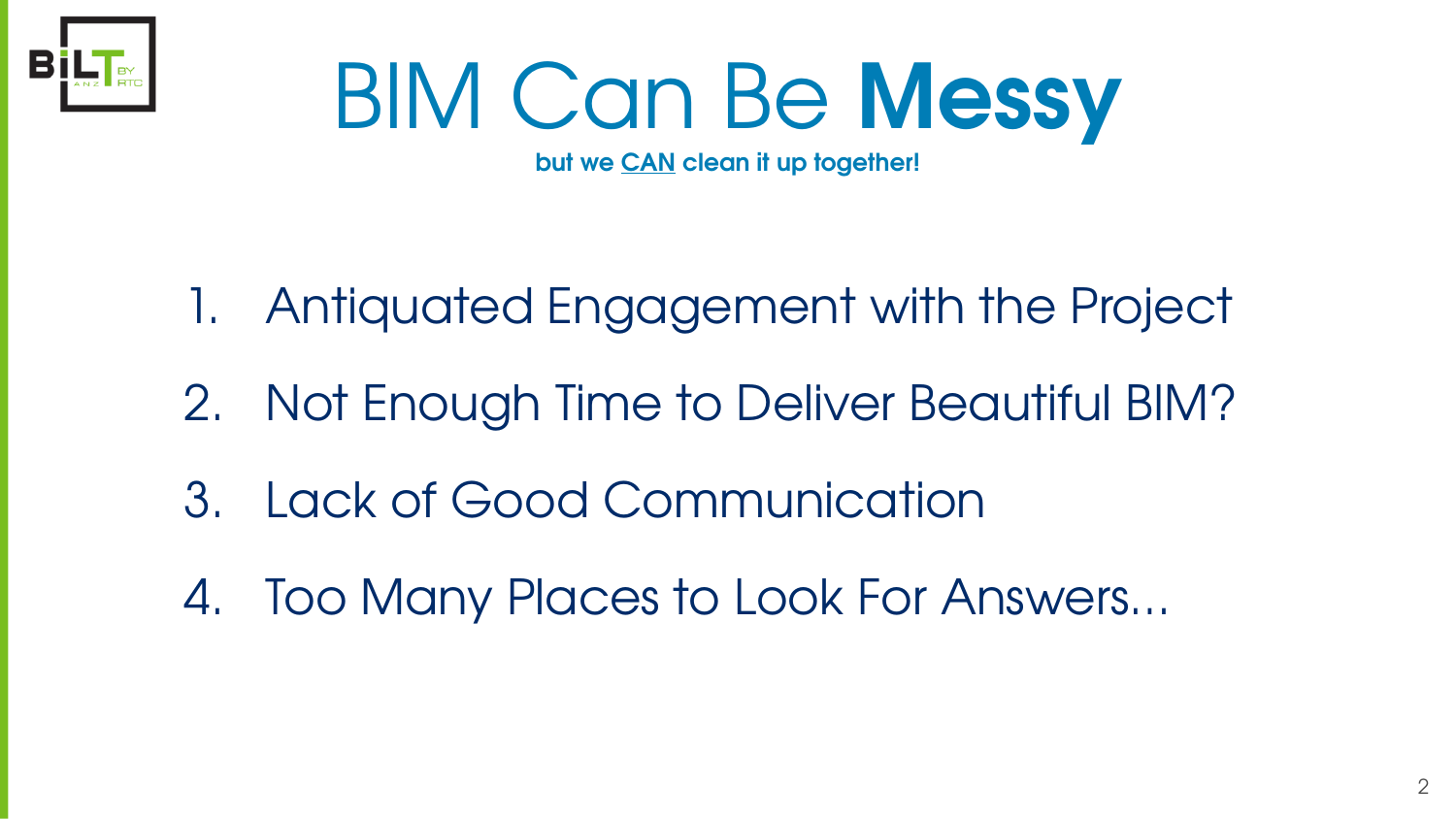

BIM Can Be Messy
but we CAN clean it up together!
Antiquated Engagement with the Project
Not Enough Time to Deliver Beautiful BIM?
Lack of Good Communication
Too Many Places to Look For Answers…